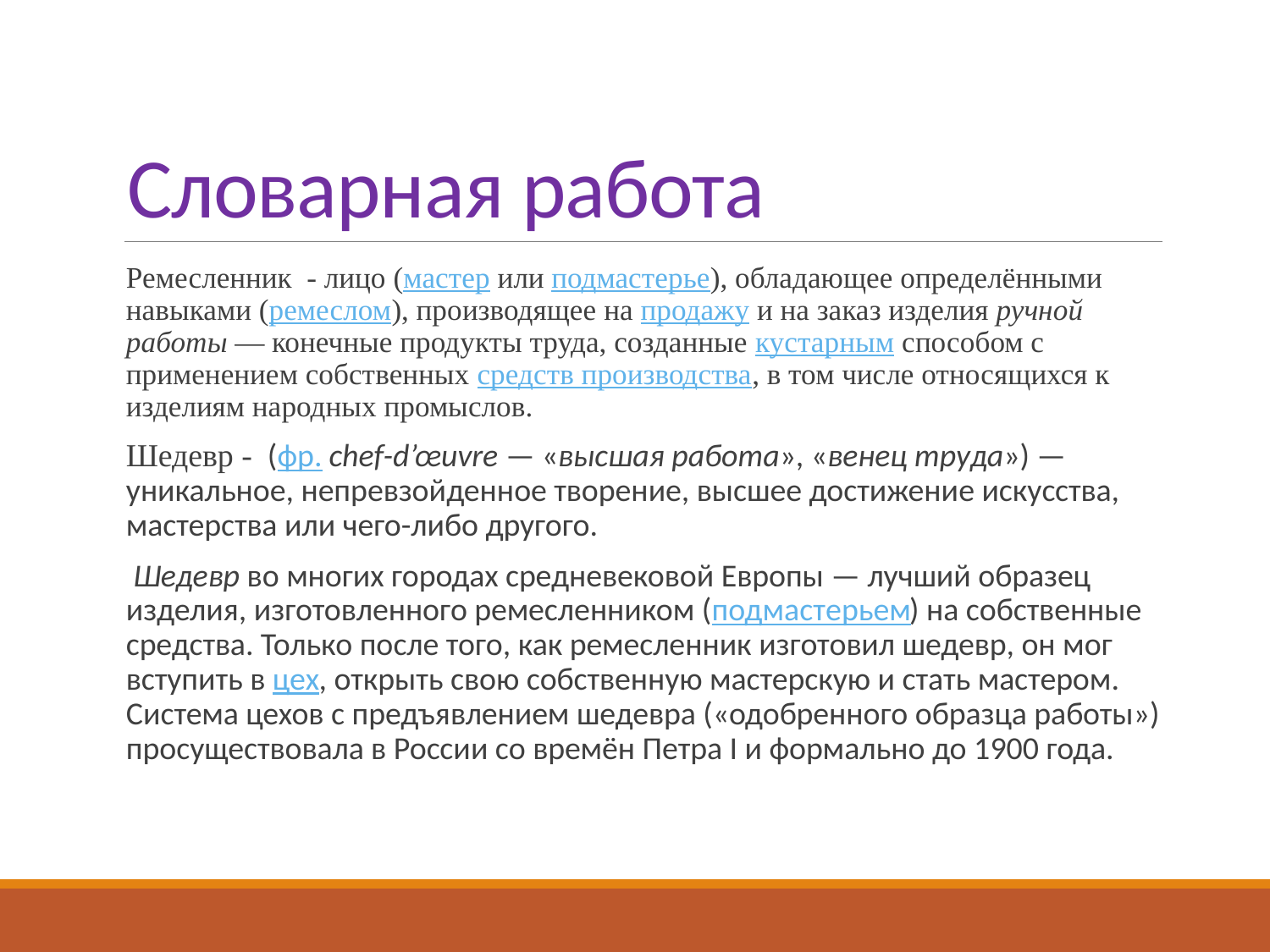

# Словарная работа
Ремесленник  - лицо (мастер или подмастерье), обладающее определёнными навыками (ремеслом), производящее на продажу и на заказ изделия ручной работы — конечные продукты труда, созданные кустарным способом с применением собственных средств производства, в том числе относящихся к изделиям народных промыслов.
Шедевр -  (фр. chef-d’œuvre — «высшая работа», «венец труда») — уникальное, непревзойденное творение, высшее достижение искусства, мастерства или чего-либо другого.
 Шедевр во многих городах средневековой Европы — лучший образец изделия, изготовленного ремесленником (подмастерьем) на собственные средства. Только после того, как ремесленник изготовил шедевр, он мог вступить в цех, открыть свою собственную мастерскую и стать мастером. Система цехов с предъявлением шедевра («одобренного образца работы») просуществовала в России со времён Петра I и формально до 1900 года.